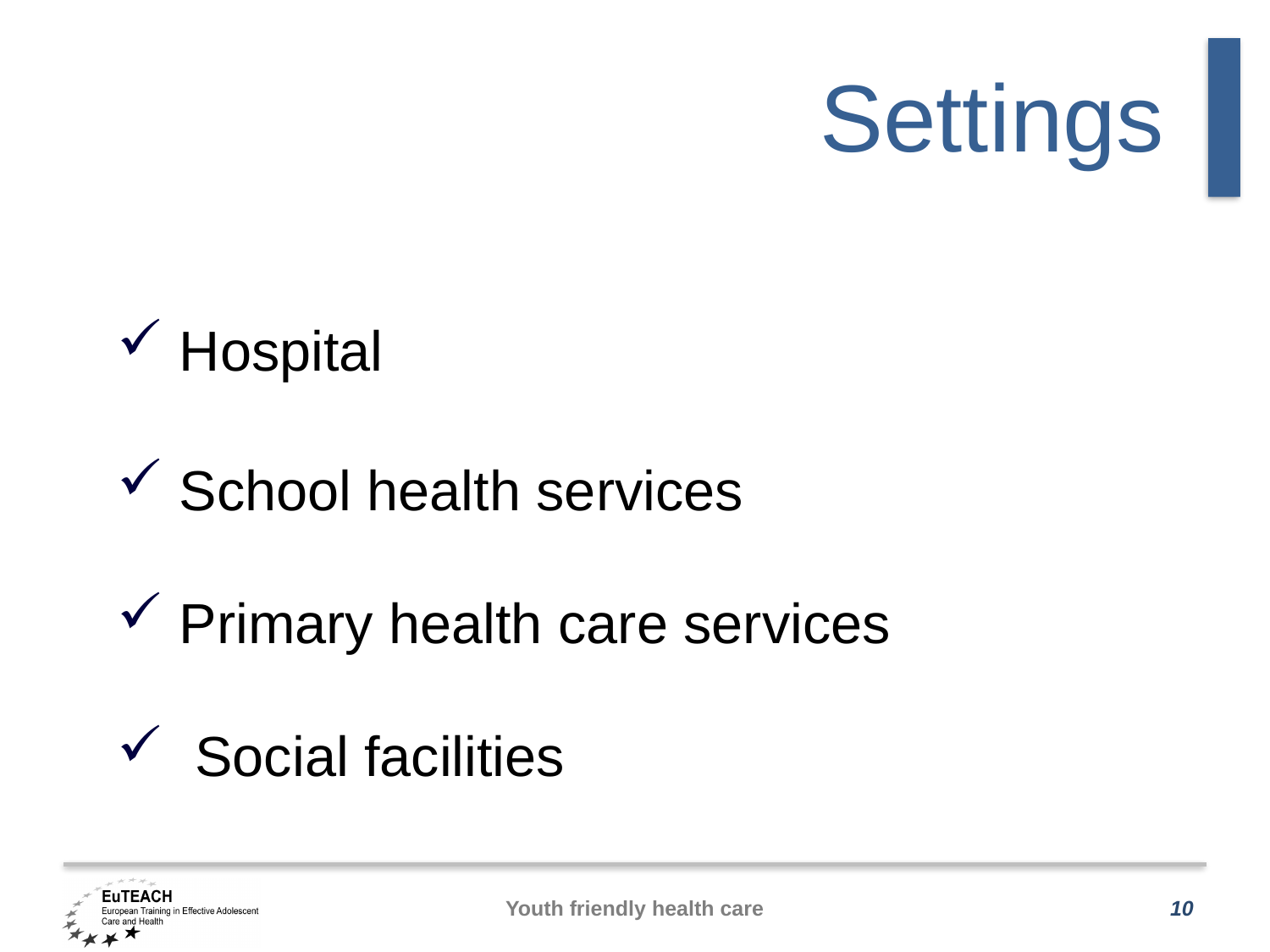

Settings
Hospital
School health services
Primary health care services
 Social facilities
Youth friendly health care
10